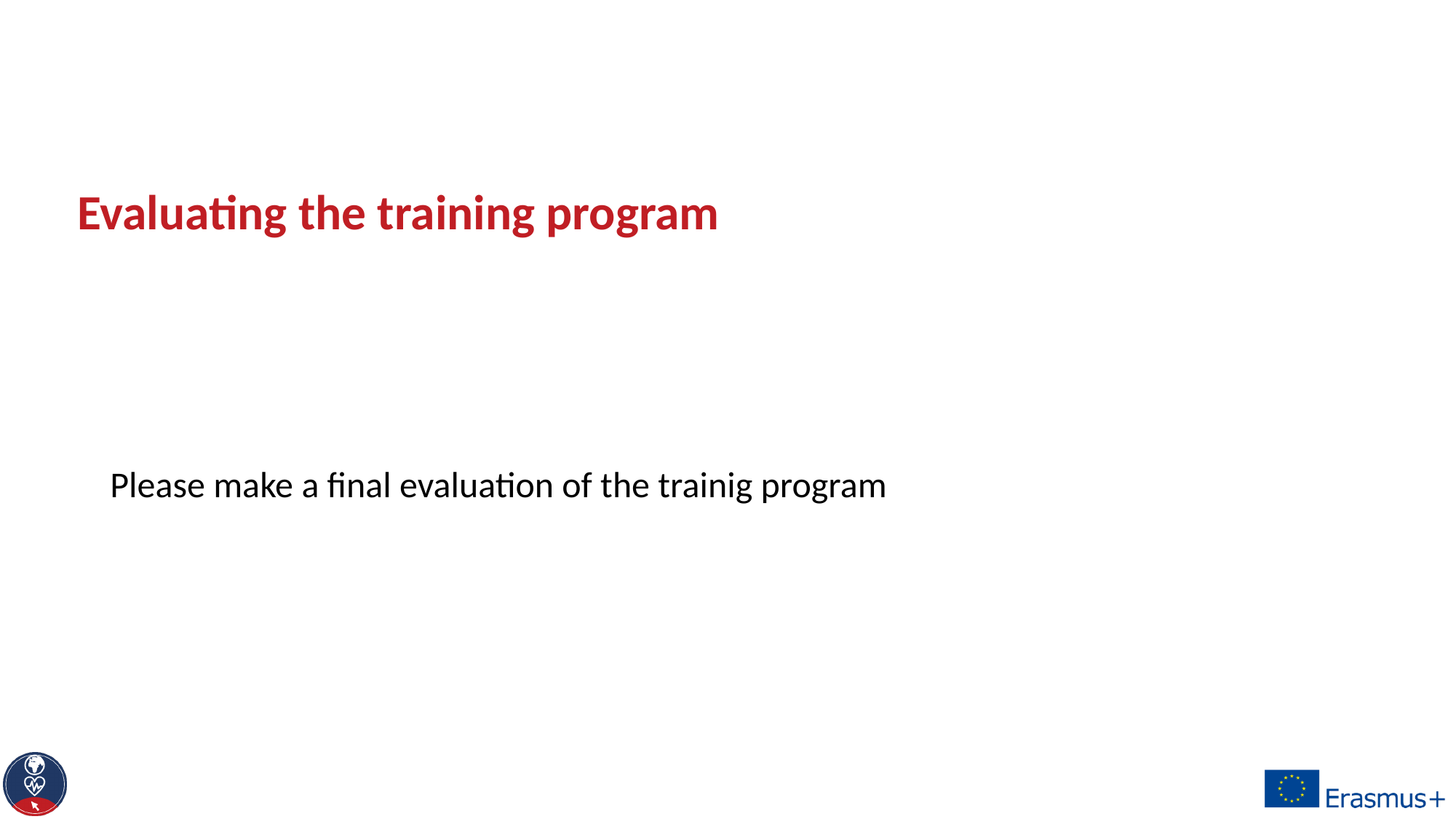

# Evaluating the training program
Please make a final evaluation of the trainig program